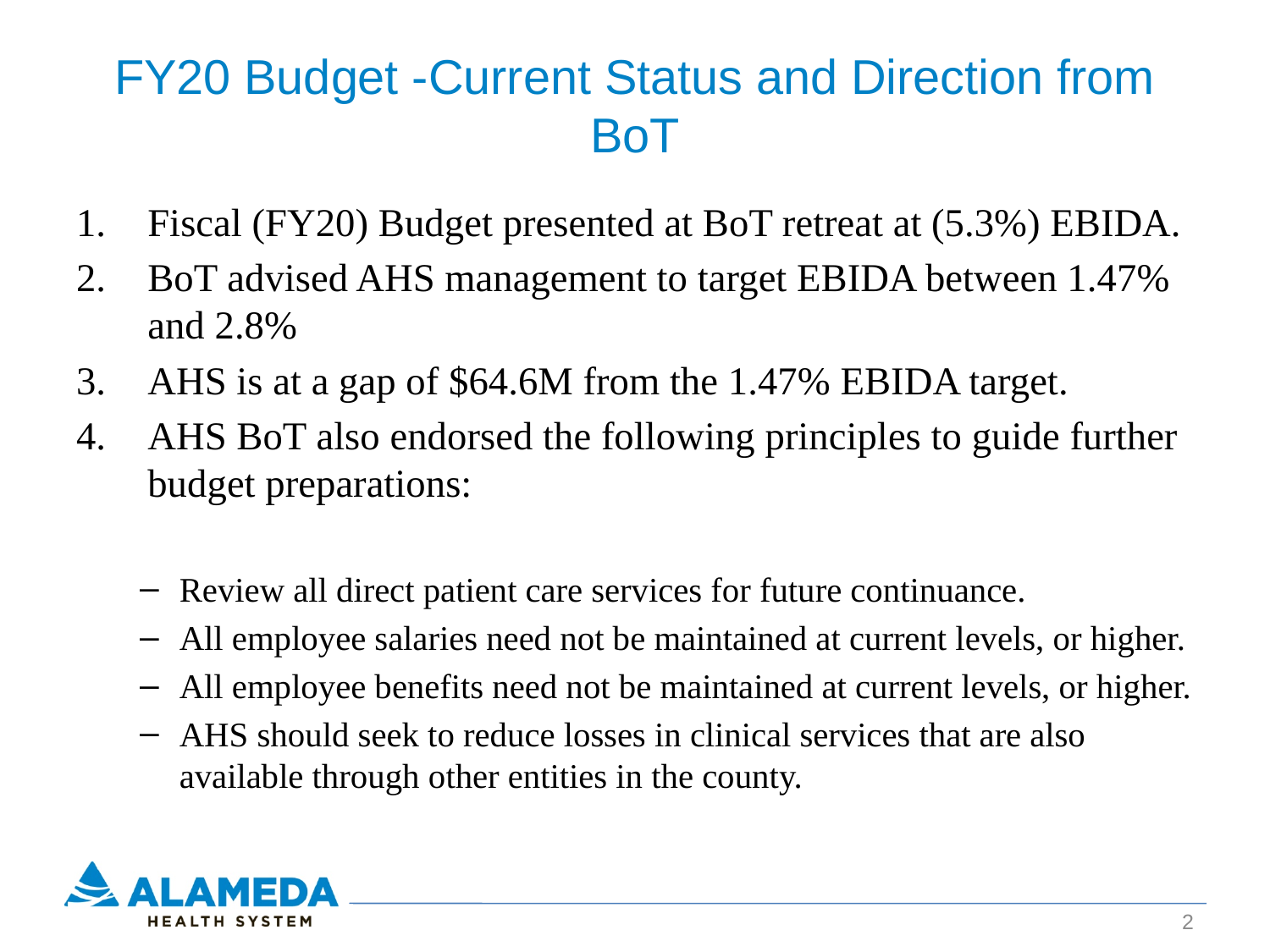

# FY20 Budget -Current Status and Direction from BoT
Fiscal (FY20) Budget presented at BoT retreat at (5.3%) EBIDA.
BoT advised AHS management to target EBIDA between 1.47% and 2.8%
AHS is at a gap of $64.6M from the 1.47% EBIDA target.
AHS BoT also endorsed the following principles to guide further budget preparations:

Review all direct patient care services for future continuance.
All employee salaries need not be maintained at current levels, or higher.
All employee benefits need not be maintained at current levels, or higher.
AHS should seek to reduce losses in clinical services that are also available through other entities in the county.

2